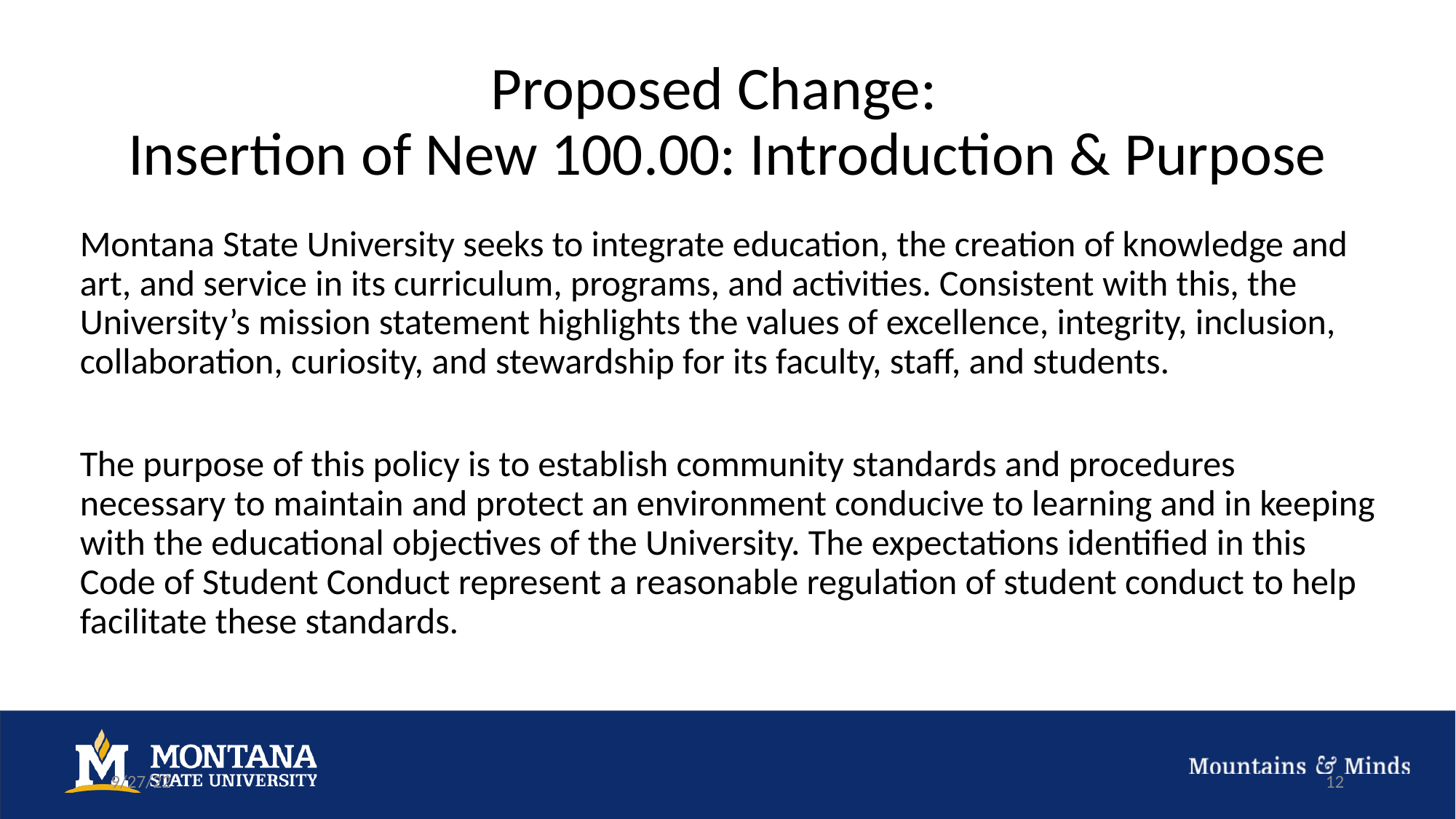

# Proposed Change: Insertion of New 100.00: Introduction & Purpose
Montana State University seeks to integrate education, the creation of knowledge and art, and service in its curriculum, programs, and activities. Consistent with this, the University’s mission statement highlights the values of excellence, integrity, inclusion, collaboration, curiosity, and stewardship for its faculty, staff, and students.

The purpose of this policy is to establish community standards and procedures necessary to maintain and protect an environment conducive to learning and in keeping with the educational objectives of the University. The expectations identified in this Code of Student Conduct represent a reasonable regulation of student conduct to help facilitate these standards.
9/27/22
12